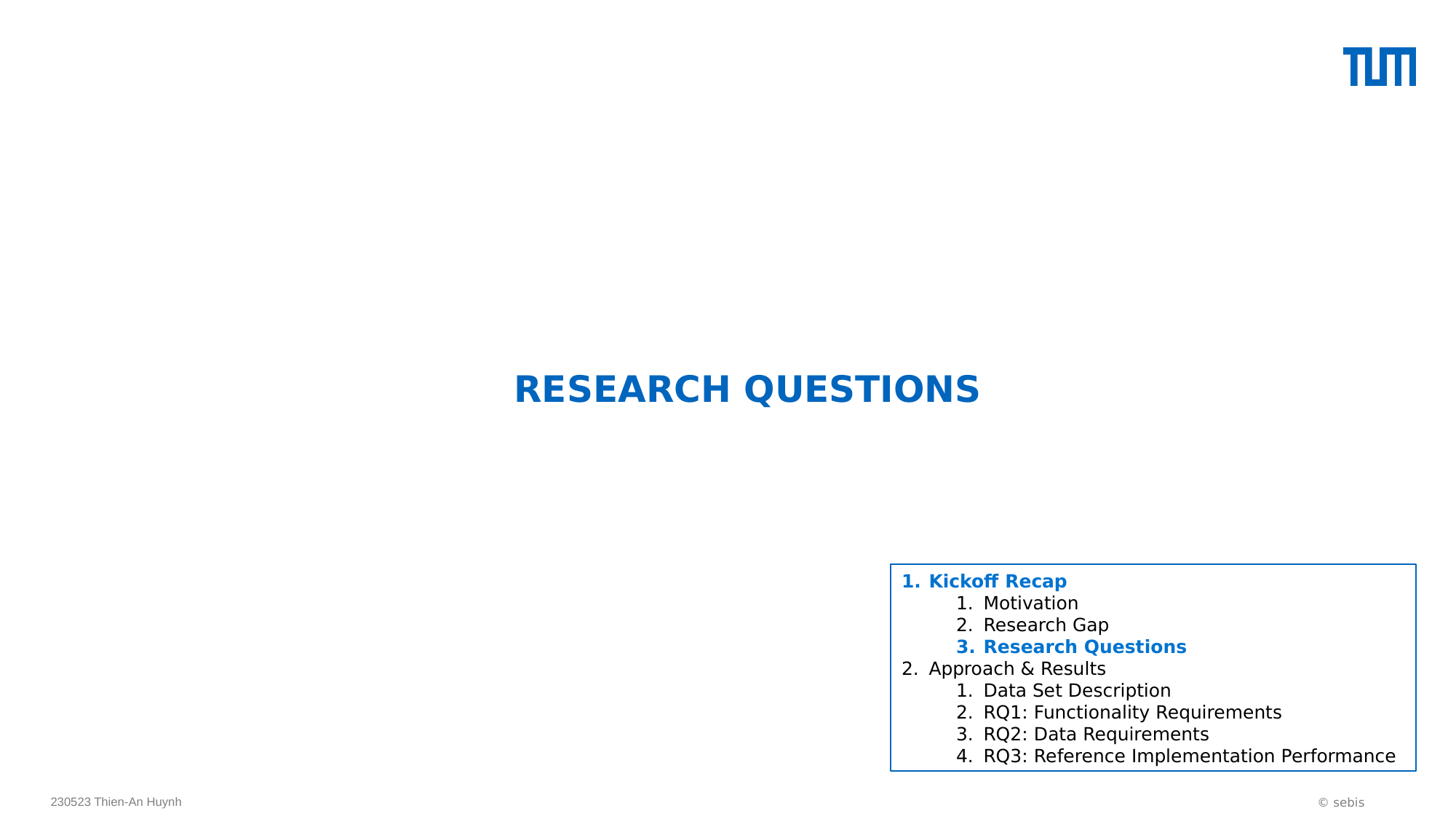

# RESEARCH QUESTIONS
Kickoff Recap
Motivation
Research Gap
Research Questions
Approach & Results
Data Set Description
RQ1: Functionality Requirements
RQ2: Data Requirements
RQ3: Reference Implementation Performance
230523 Thien-An Huynh
© sebis
21